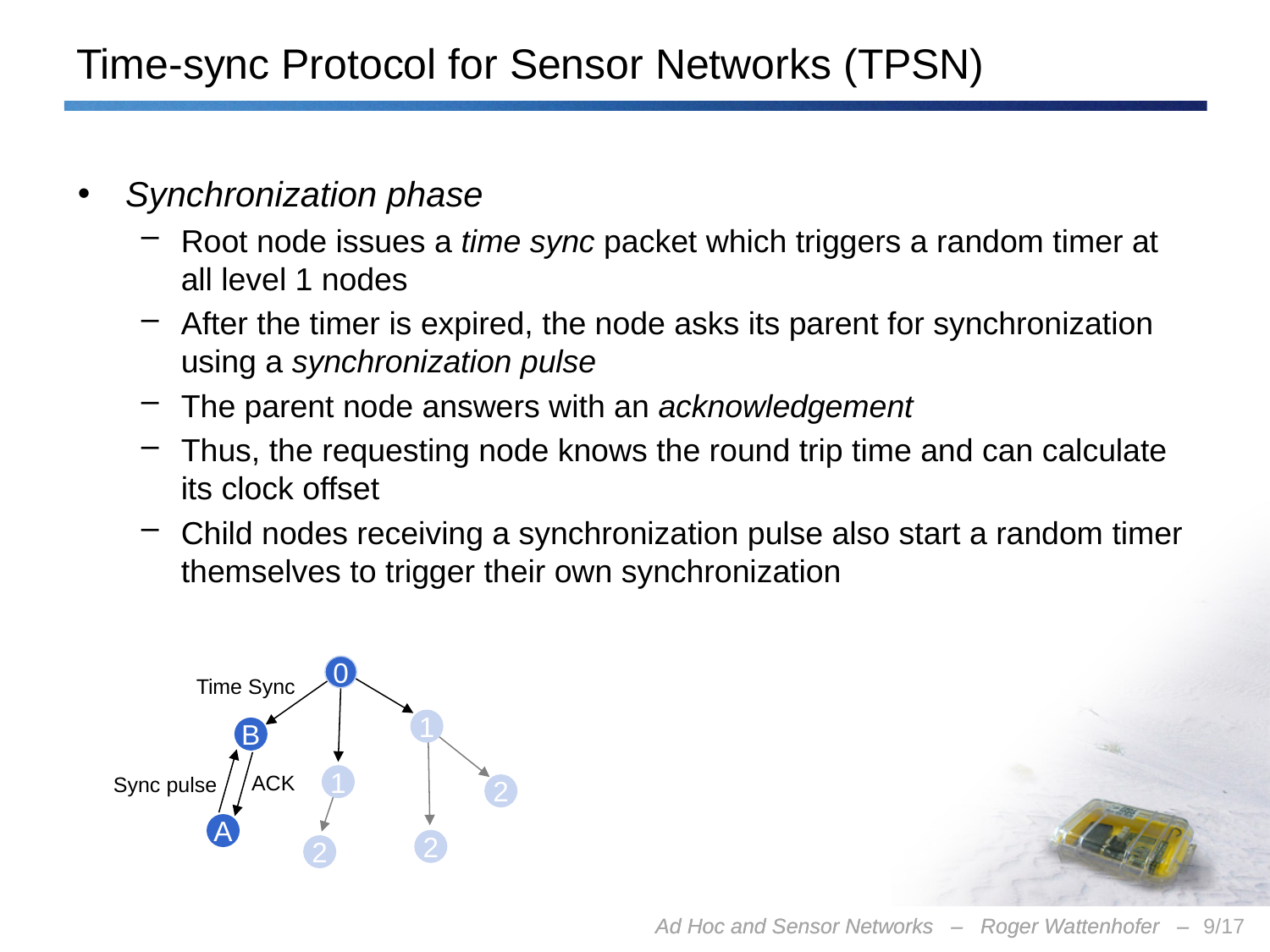

# Time-sync Protocol for Sensor Networks (TPSN)

Synchronization phase
Root node issues a time sync packet which triggers a random timer at all level 1 nodes
After the timer is expired, the node asks its parent for synchronization using a synchronization pulse
The parent node answers with an acknowledgement
Thus, the requesting node knows the round trip time and can calculate its clock offset
Child nodes receiving a synchronization pulse also start a random timer themselves to trigger their own synchronization

0

Time Sync

1
B

ACK
Sync pulse
1
2

A
2
2